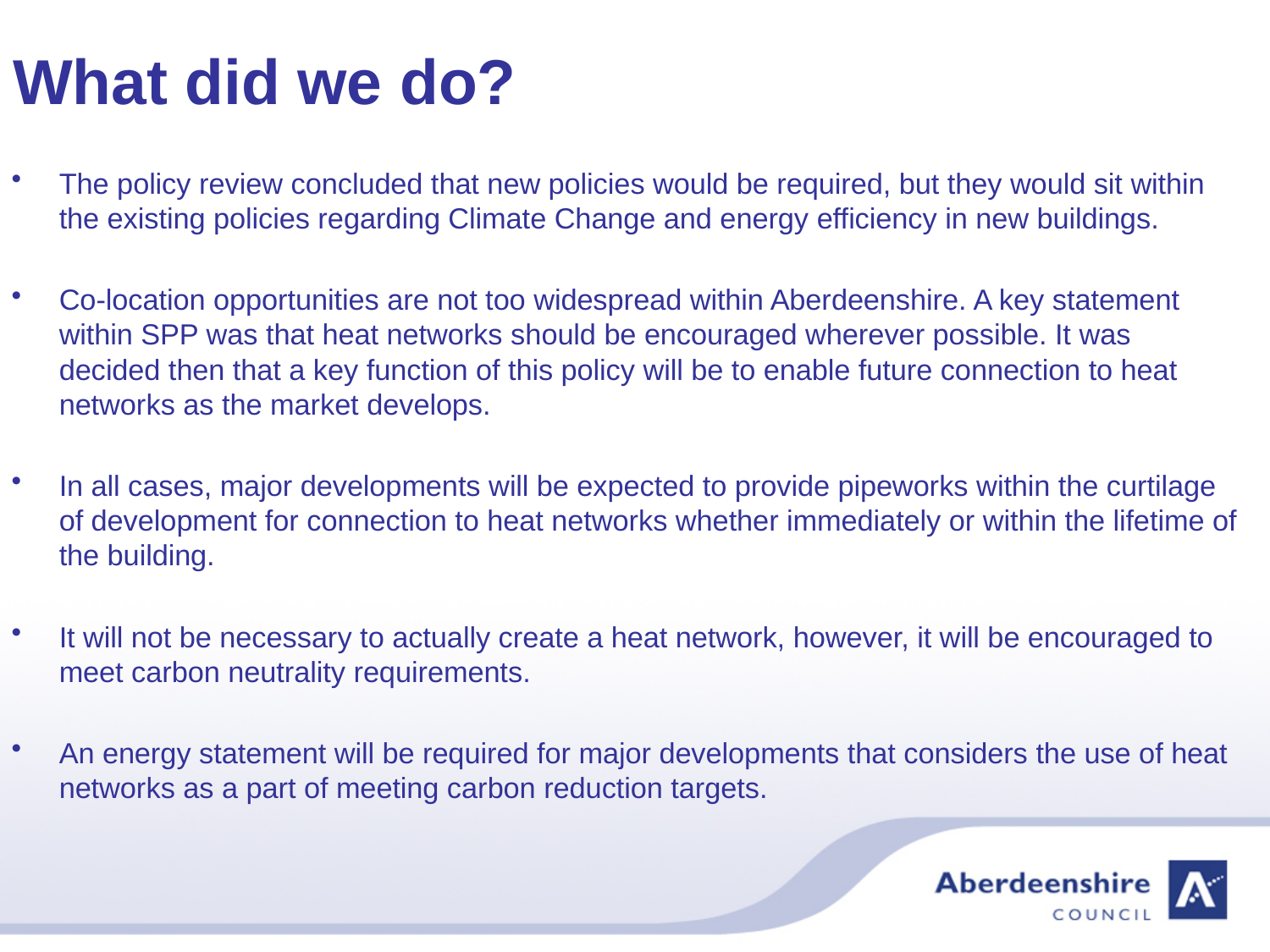

# What did we do?
The policy review concluded that new policies would be required, but they would sit within the existing policies regarding Climate Change and energy efficiency in new buildings.

Co-location opportunities are not too widespread within Aberdeenshire. A key statement within SPP was that heat networks should be encouraged wherever possible. It was decided then that a key function of this policy will be to enable future connection to heat networks as the market develops.

In all cases, major developments will be expected to provide pipeworks within the curtilage of development for connection to heat networks whether immediately or within the lifetime of the building.

It will not be necessary to actually create a heat network, however, it will be encouraged to meet carbon neutrality requirements.

An energy statement will be required for major developments that considers the use of heat networks as a part of meeting carbon reduction targets.